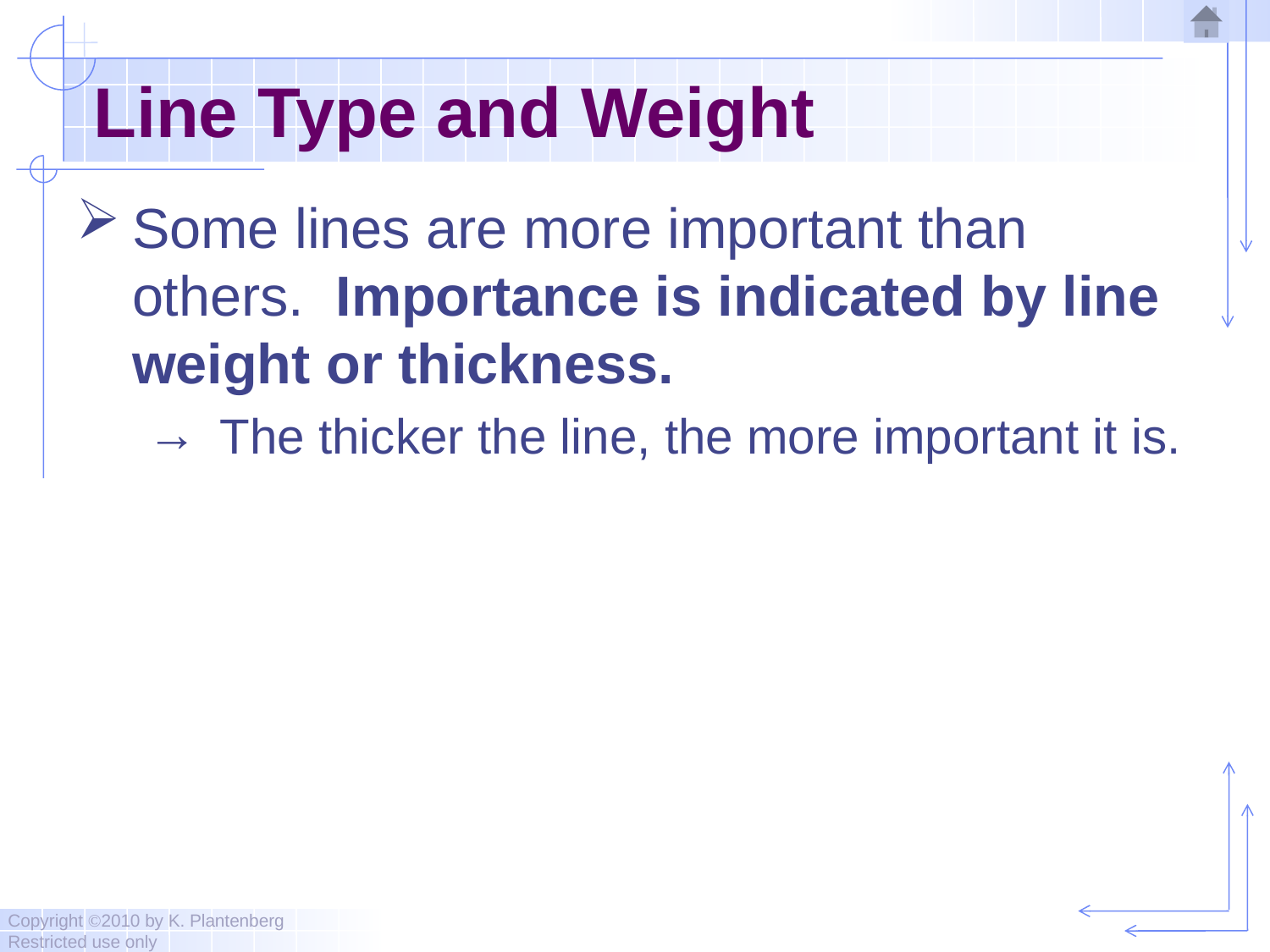

# Line Type and Weight
Some lines are more important than others.  Importance is indicated by line weight or thickness.
The thicker the line, the more important it is.